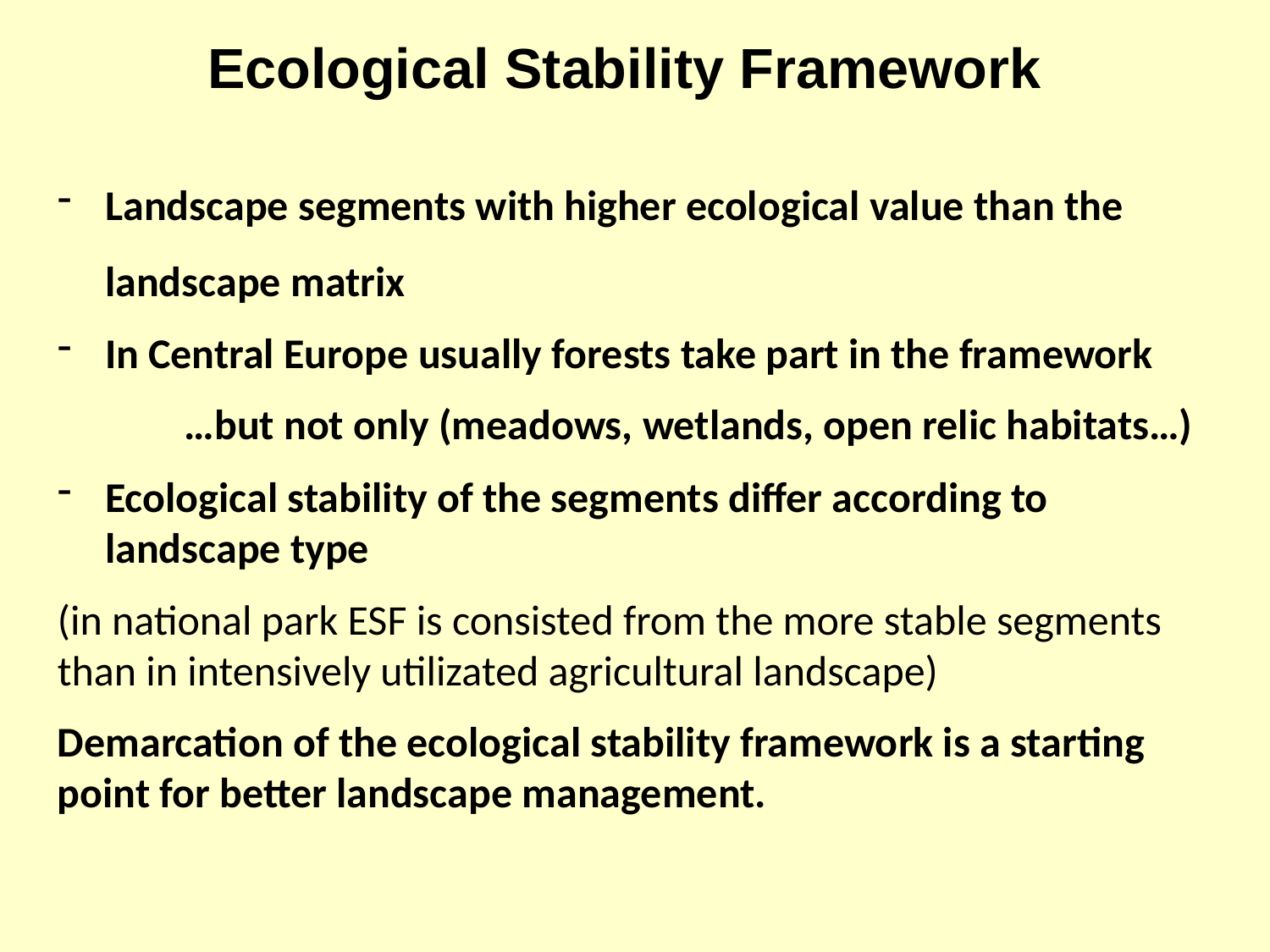

Ecological Stability Framework
Landscape segments with higher ecological value than the landscape matrix
In Central Europe usually forests take part in the framework
	…but not only (meadows, wetlands, open relic habitats…)
Ecological stability of the segments differ according to  landscape type
(in national park ESF is consisted from the more stable segments than in intensively utilizated agricultural landscape)
Demarcation of the ecological stability framework is a starting point for better landscape management.